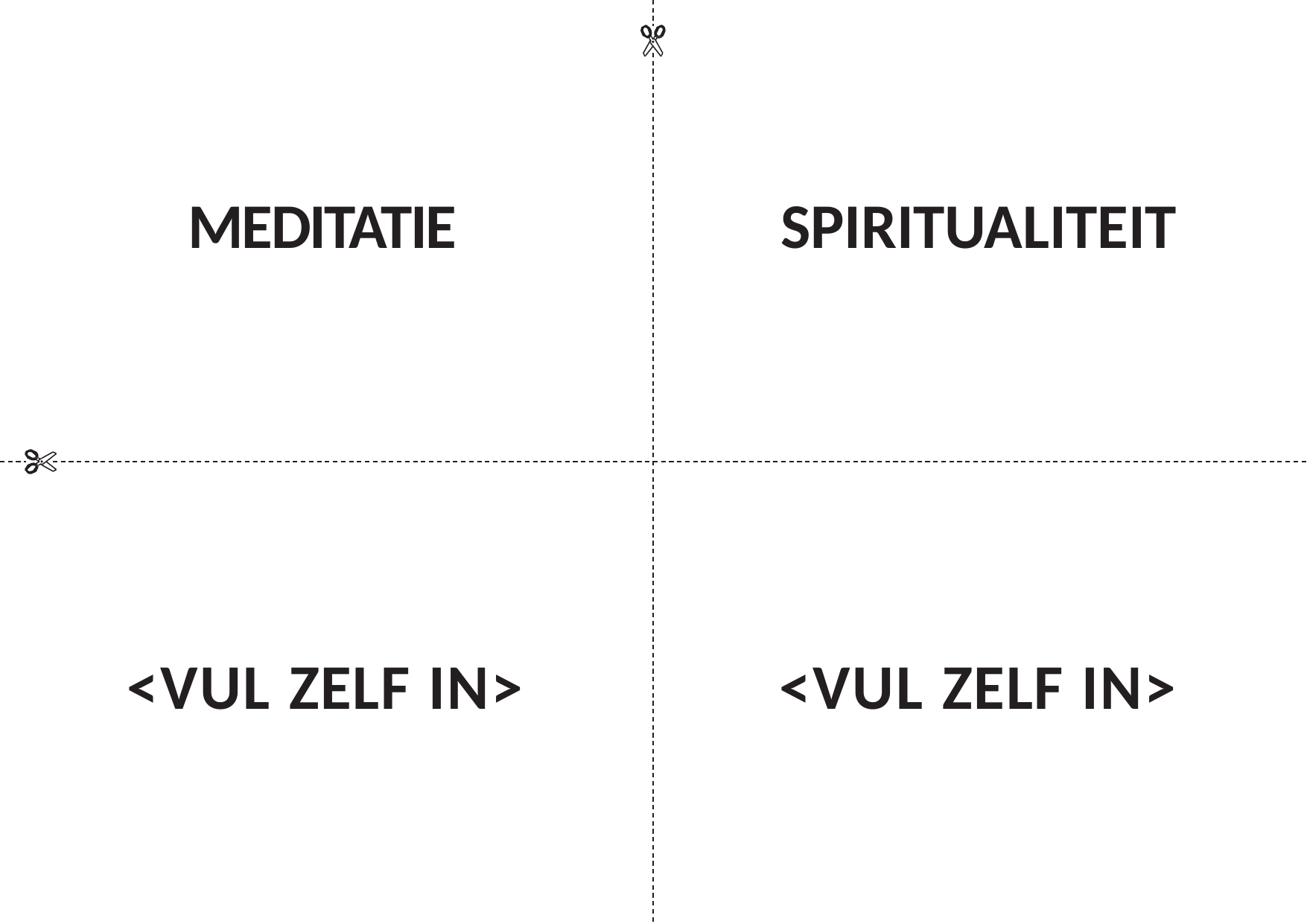

MEDITATIE
# SPIRITUALITEIT
<VUL ZELF IN>
<VUL ZELF IN>